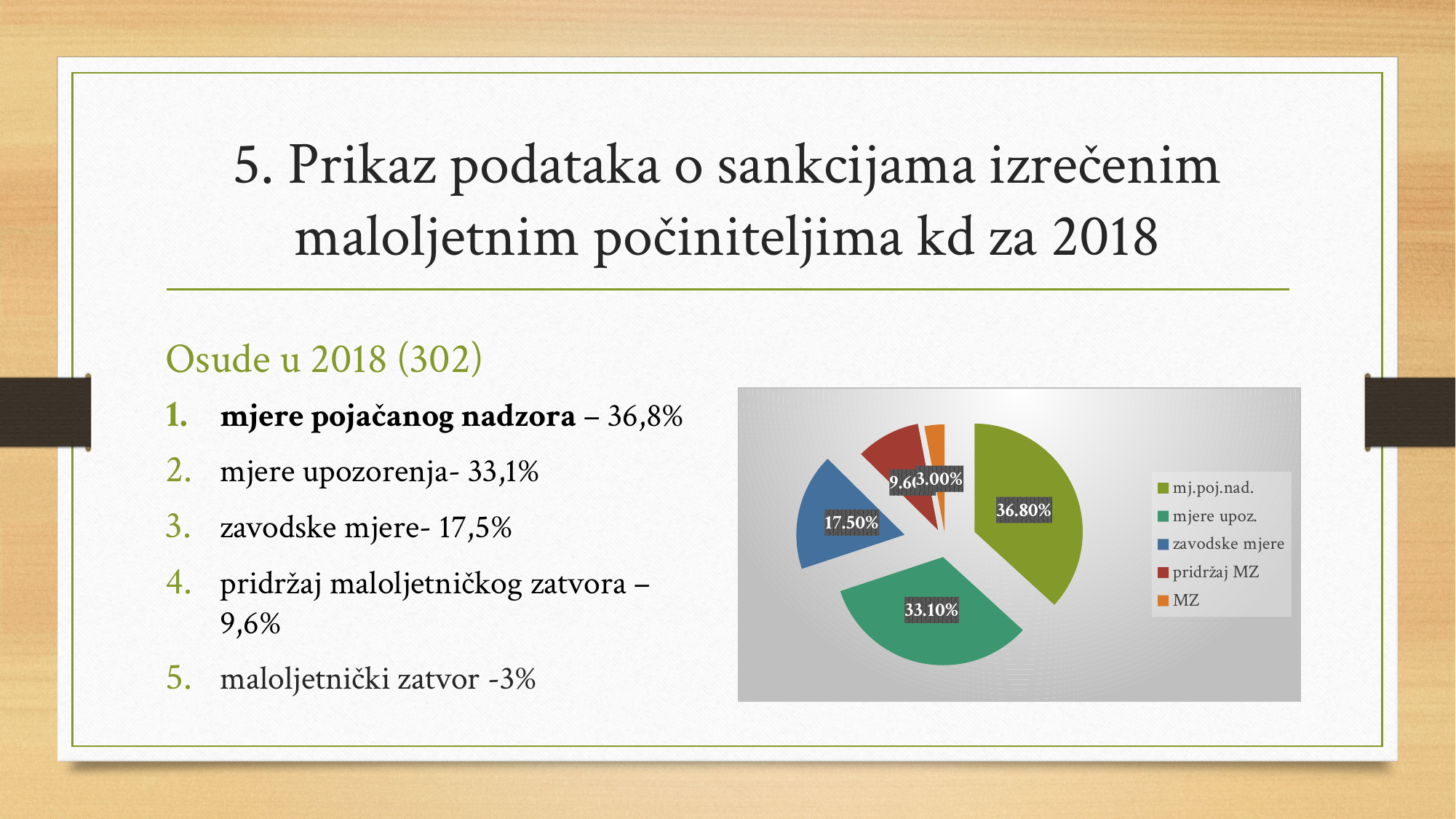

# 5. Prikaz podataka o sankcijama izrečenim maloljetnim počiniteljima kd za 2018
Osude u 2018 (302)
mjere pojačanog nadzora – 36,8%
mjere upozorenja- 33,1%
zavodske mjere- 17,5%
pridržaj maloljetničkog zatvora – 9,6%
maloljetnički zatvor -3%

### Chart

| Category | Sales |
|---|---|
| mj.poj.nad. | 0.368 |
| mjere upoz. | 0.331 |
| zavodske mjere | 0.175 |
| pridržaj MZ | 0.096 |
| MZ | 0.03 |